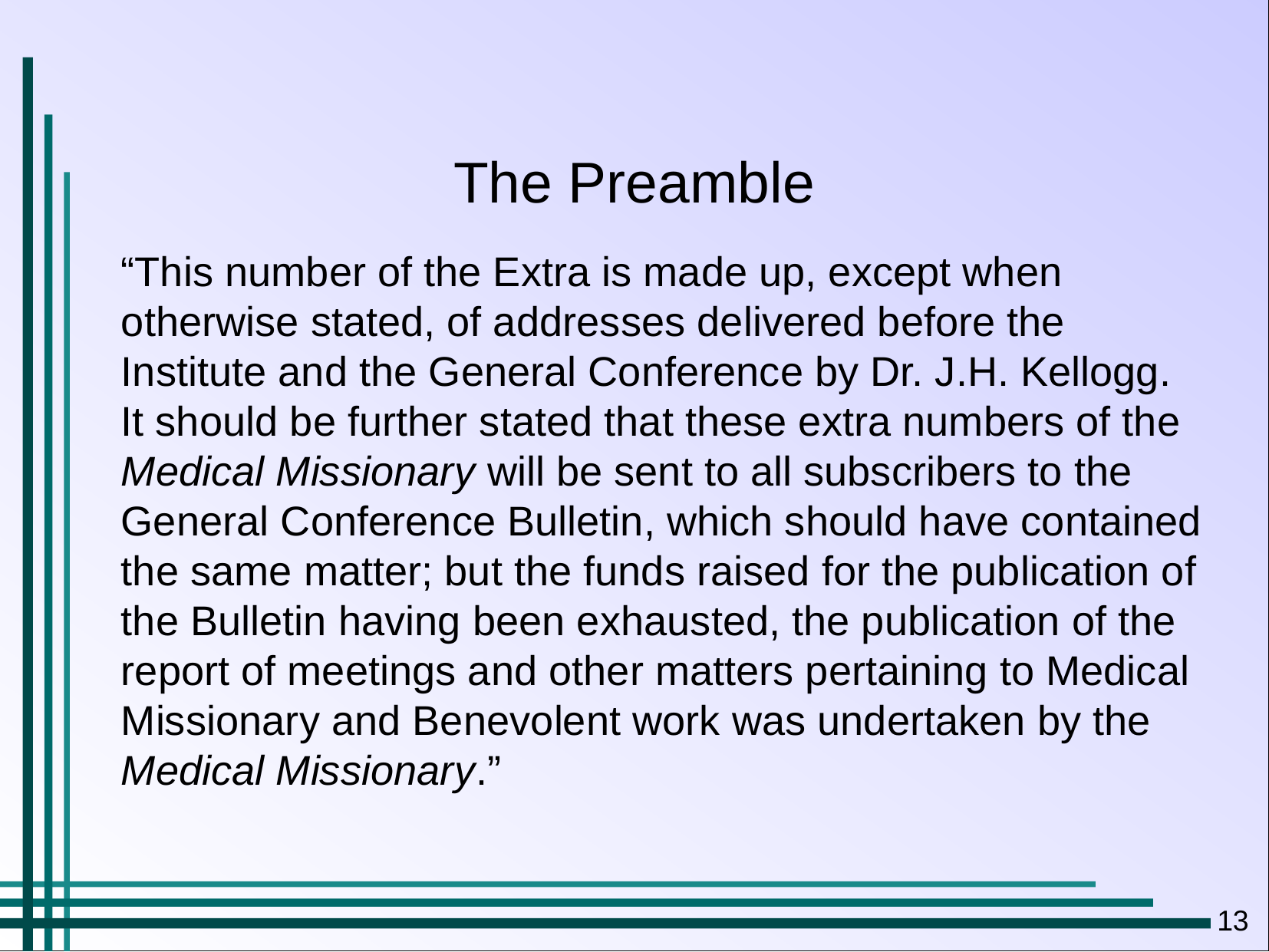

The Preamble
“This number of the Extra is made up, except when otherwise stated, of addresses delivered before the Institute and the General Conference by Dr. J.H. Kellogg. It should be further stated that these extra numbers of the Medical Missionary will be sent to all subscribers to the General Conference Bulletin, which should have contained the same matter; but the funds raised for the publication of the Bulletin having been exhausted, the publication of the report of meetings and other matters pertaining to Medical Missionary and Benevolent work was undertaken by the Medical Missionary.”